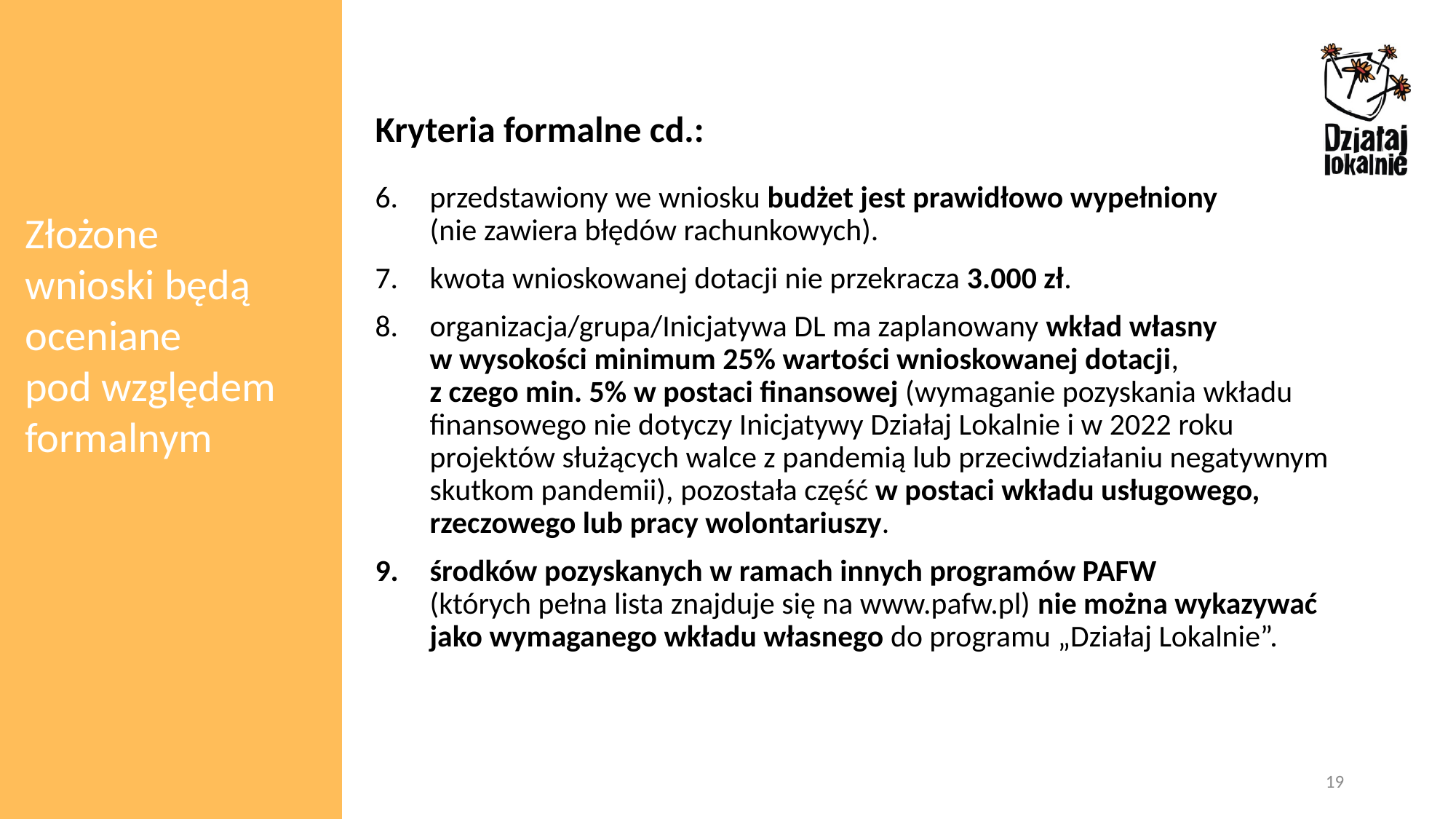

Kryteria formalne cd.:
przedstawiony we wniosku budżet jest prawidłowo wypełniony
(nie zawiera błędów rachunkowych).
kwota wnioskowanej dotacji nie przekracza 3.000 zł.
organizacja/grupa/Inicjatywa DL ma zaplanowany wkład własny
w wysokości minimum 25% wartości wnioskowanej dotacji,
z czego min. 5% w postaci finansowej (wymaganie pozyskania wkładu finansowego nie dotyczy Inicjatywy Działaj Lokalnie i w 2022 roku projektów służących walce z pandemią lub przeciwdziałaniu negatywnym skutkom pandemii), pozostała część w postaci wkładu usługowego, rzeczowego lub pracy wolontariuszy.
środków pozyskanych w ramach innych programów PAFW
(których pełna lista znajduje się na www.pafw.pl) nie można wykazywać jako wymaganego wkładu własnego do programu „Działaj Lokalnie”.

Złożone wnioski będą oceniane
pod względem formalnym
19